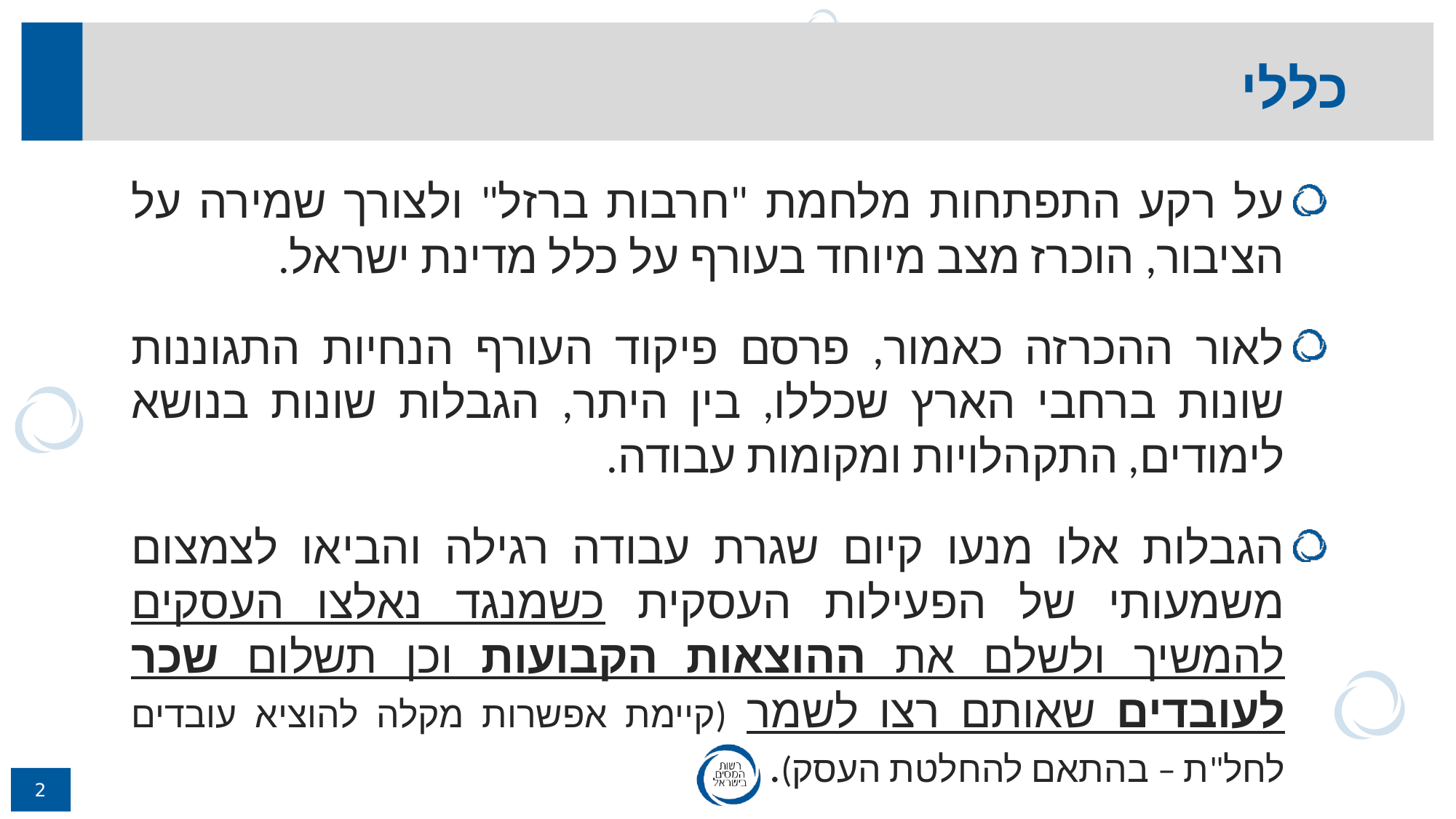

כללי

על רקע התפתחות מלחמת "חרבות ברזל" ולצורך שמירה על הציבור, הוכרז מצב מיוחד בעורף על כלל מדינת ישראל.
לאור ההכרזה כאמור, פרסם פיקוד העורף הנחיות התגוננות שונות ברחבי הארץ שכללו, בין היתר, הגבלות שונות בנושא לימודים, התקהלויות ומקומות עבודה.
הגבלות אלו מנעו קיום שגרת עבודה רגילה והביאו לצמצום משמעותי של הפעילות העסקית כשמנגד נאלצו העסקים להמשיך ולשלם את ההוצאות הקבועות וכן תשלום שכר לעובדים שאותם רצו לשמר (קיימת אפשרות מקלה להוציא עובדים לחל"ת – בהתאם להחלטת העסק).
2